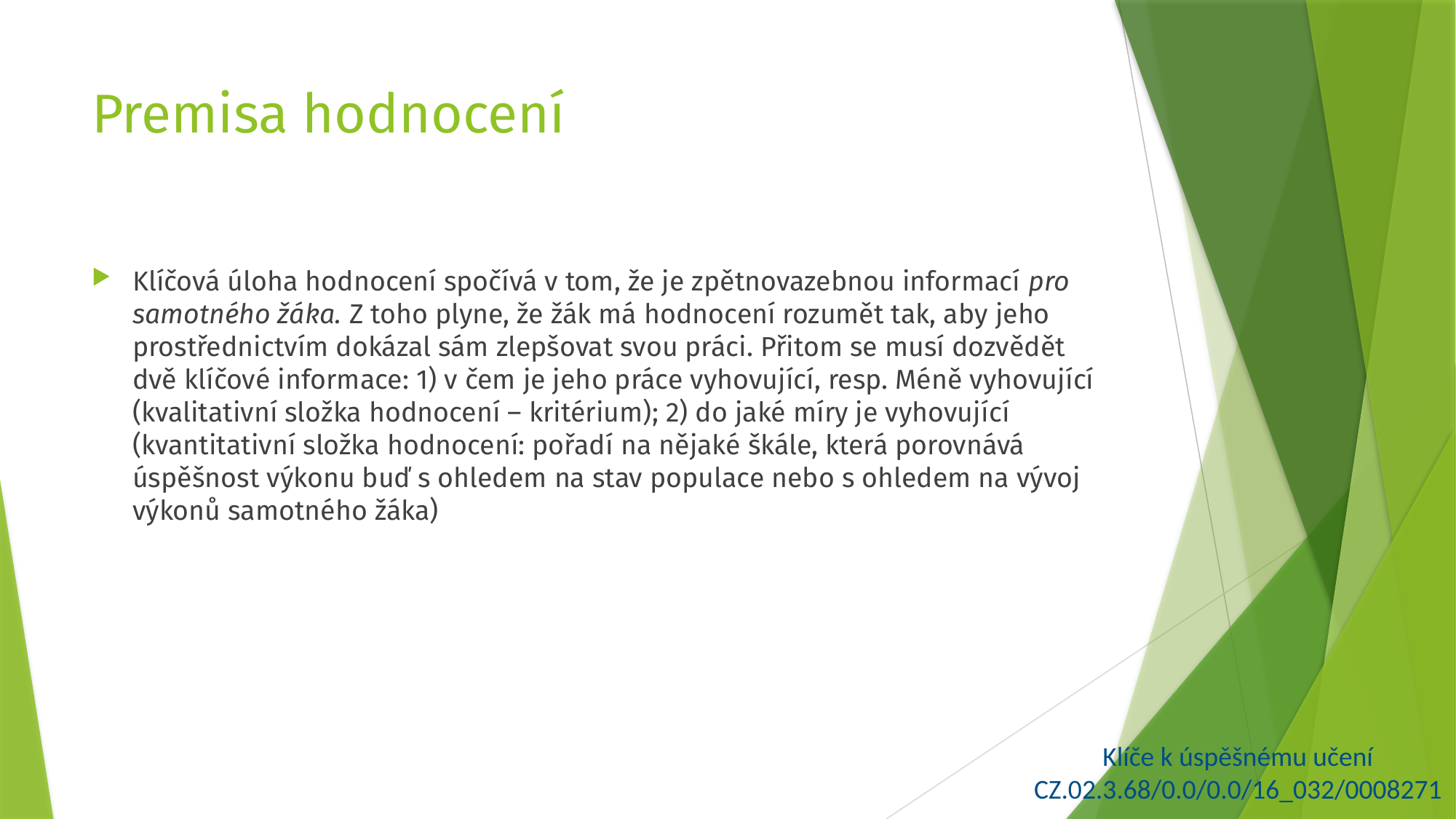

# Premisa hodnocení
Klíčová úloha hodnocení spočívá v tom, že je zpětnovazebnou informací pro samotného žáka. Z toho plyne, že žák má hodnocení rozumět tak, aby jeho prostřednictvím dokázal sám zlepšovat svou práci. Přitom se musí dozvědět dvě klíčové informace: 1) v čem je jeho práce vyhovující, resp. Méně vyhovující (kvalitativní složka hodnocení – kritérium); 2) do jaké míry je vyhovující (kvantitativní složka hodnocení: pořadí na nějaké škále, která porovnává úspěšnost výkonu buď s ohledem na stav populace nebo s ohledem na vývoj výkonů samotného žáka)
Klíče k úspěšnému učení
CZ.02.3.68/0.0/0.0/16_032/0008271